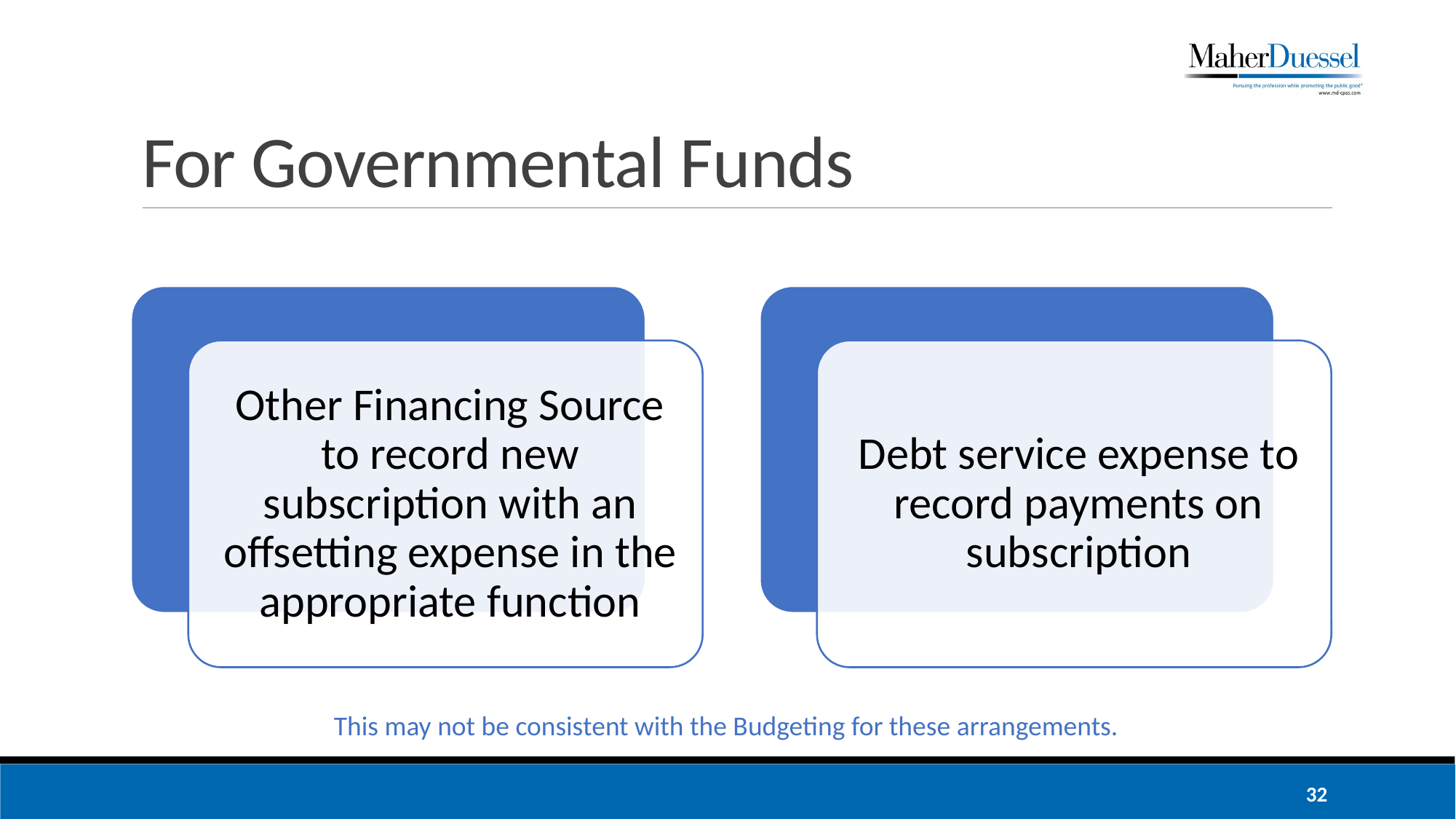

# For Governmental Funds
Other Financing Source to record new subscription with an offsetting expense in the appropriate function
Debt service expense to record payments on subscription
This may not be consistent with the Budgeting for these arrangements.
32